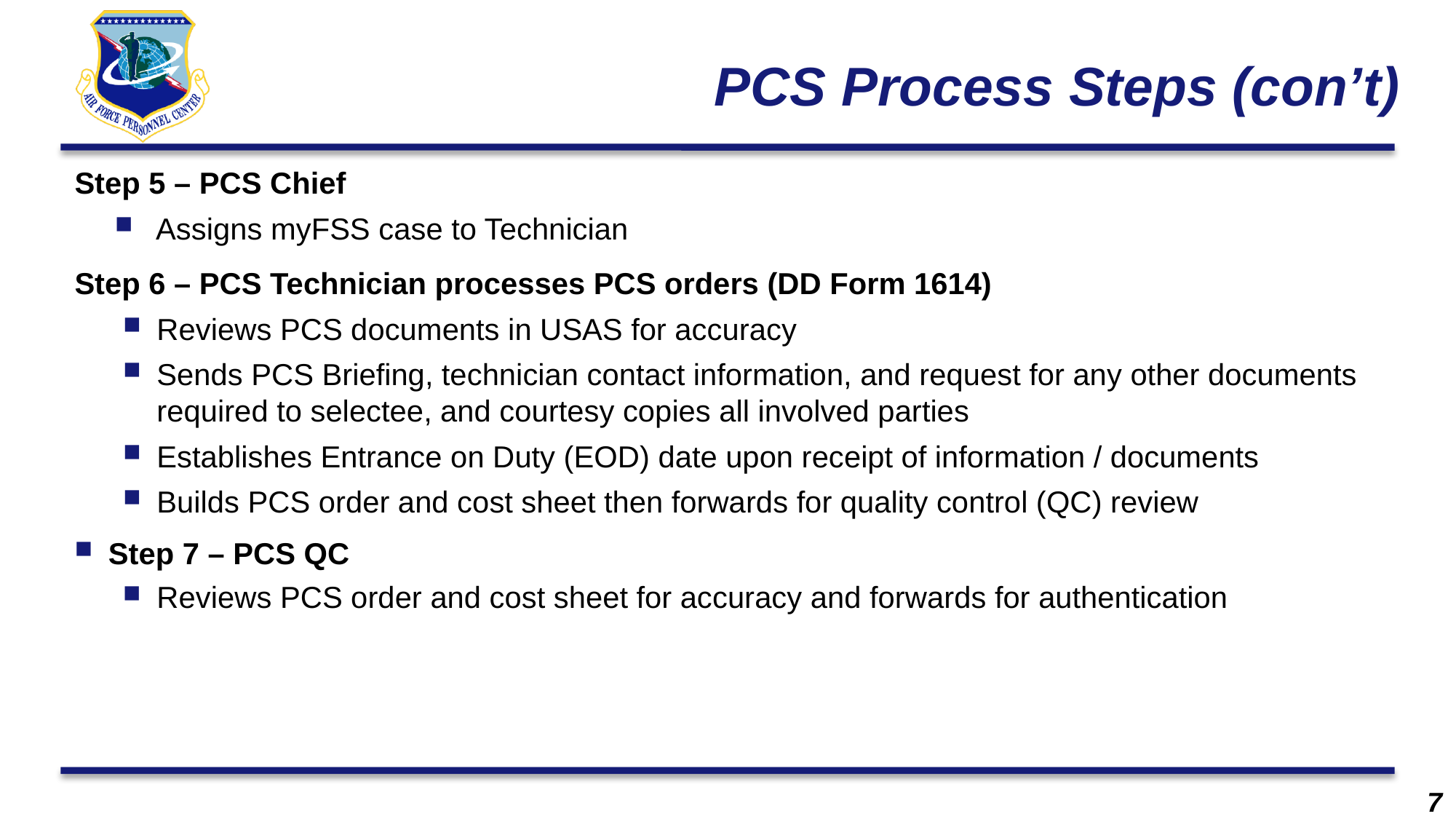

# PCS Process Steps (con’t)
Step 5 – PCS Chief
Assigns myFSS case to Technician
Step 6 – PCS Technician processes PCS orders (DD Form 1614)
Reviews PCS documents in USAS for accuracy
Sends PCS Briefing, technician contact information, and request for any other documents required to selectee, and courtesy copies all involved parties
Establishes Entrance on Duty (EOD) date upon receipt of information / documents
Builds PCS order and cost sheet then forwards for quality control (QC) review
Step 7 – PCS QC
Reviews PCS order and cost sheet for accuracy and forwards for authentication

7